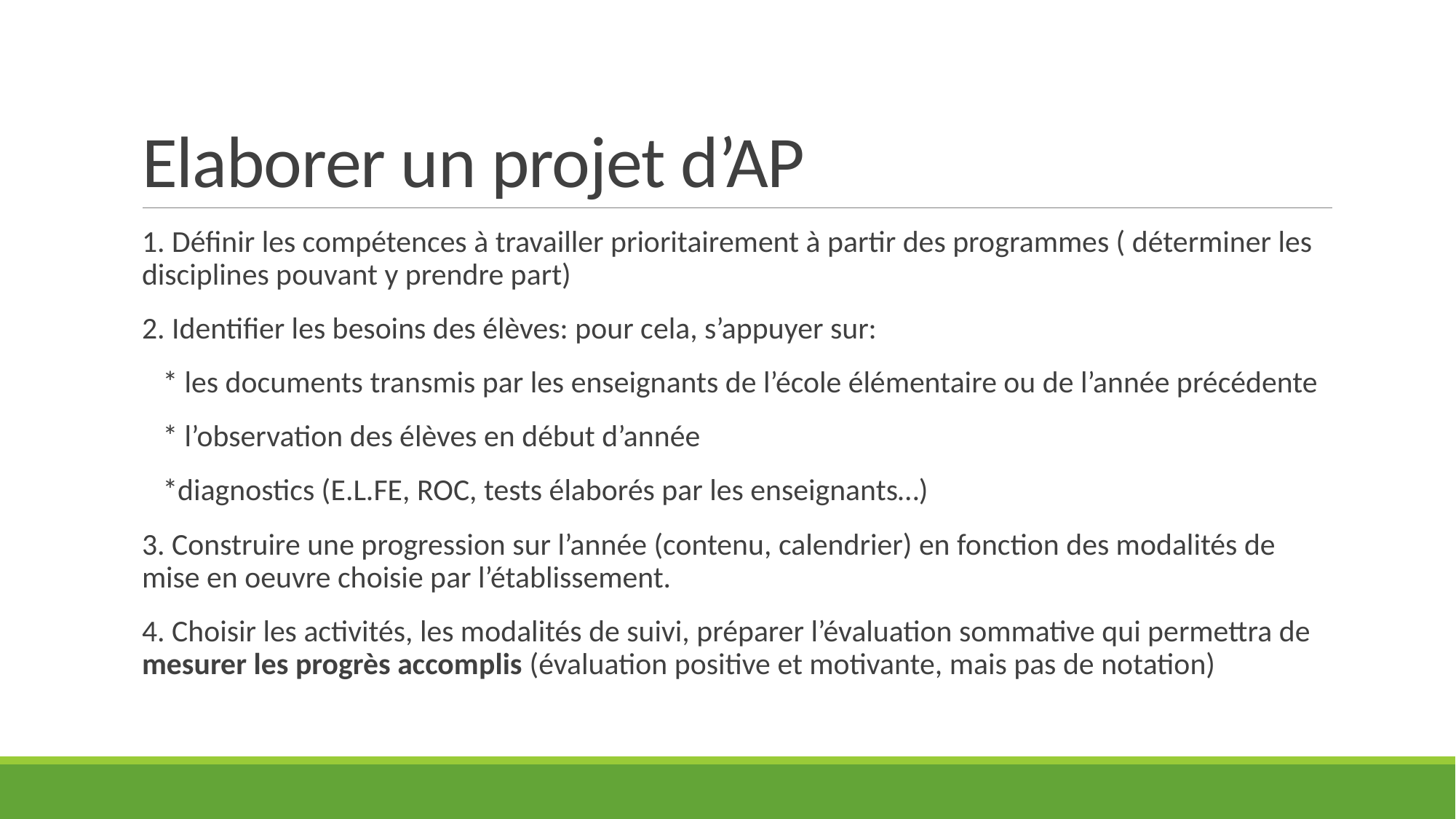

# Elaborer un projet d’AP
1. Définir les compétences à travailler prioritairement à partir des programmes ( déterminer les disciplines pouvant y prendre part)
2. Identifier les besoins des élèves: pour cela, s’appuyer sur:
   * les documents transmis par les enseignants de l’école élémentaire ou de l’année précédente
   * l’observation des élèves en début d’année
   *diagnostics (E.L.FE, ROC, tests élaborés par les enseignants…)
3. Construire une progression sur l’année (contenu, calendrier) en fonction des modalités de mise en oeuvre choisie par l’établissement.
4. Choisir les activités, les modalités de suivi, préparer l’évaluation sommative qui permettra de mesurer les progrès accomplis (évaluation positive et motivante, mais pas de notation)